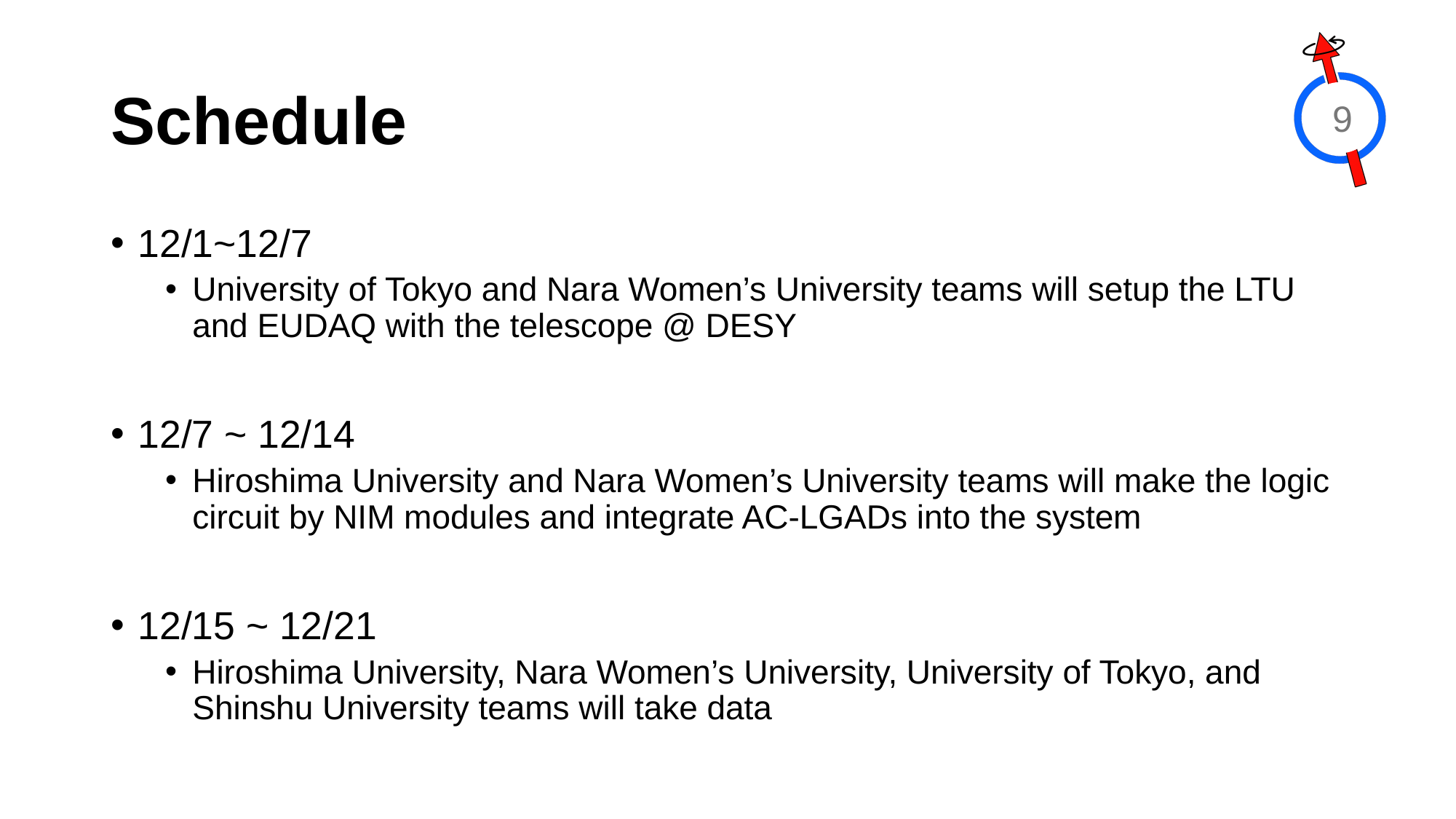

# Schedule
9
12/1~12/7
University of Tokyo and Nara Women’s University teams will setup the LTU and EUDAQ with the telescope @ DESY

12/7 ~ 12/14
Hiroshima University and Nara Women’s University teams will make the logic circuit by NIM modules and integrate AC-LGADs into the system

12/15 ~ 12/21
Hiroshima University, Nara Women’s University, University of Tokyo, and Shinshu University teams will take data